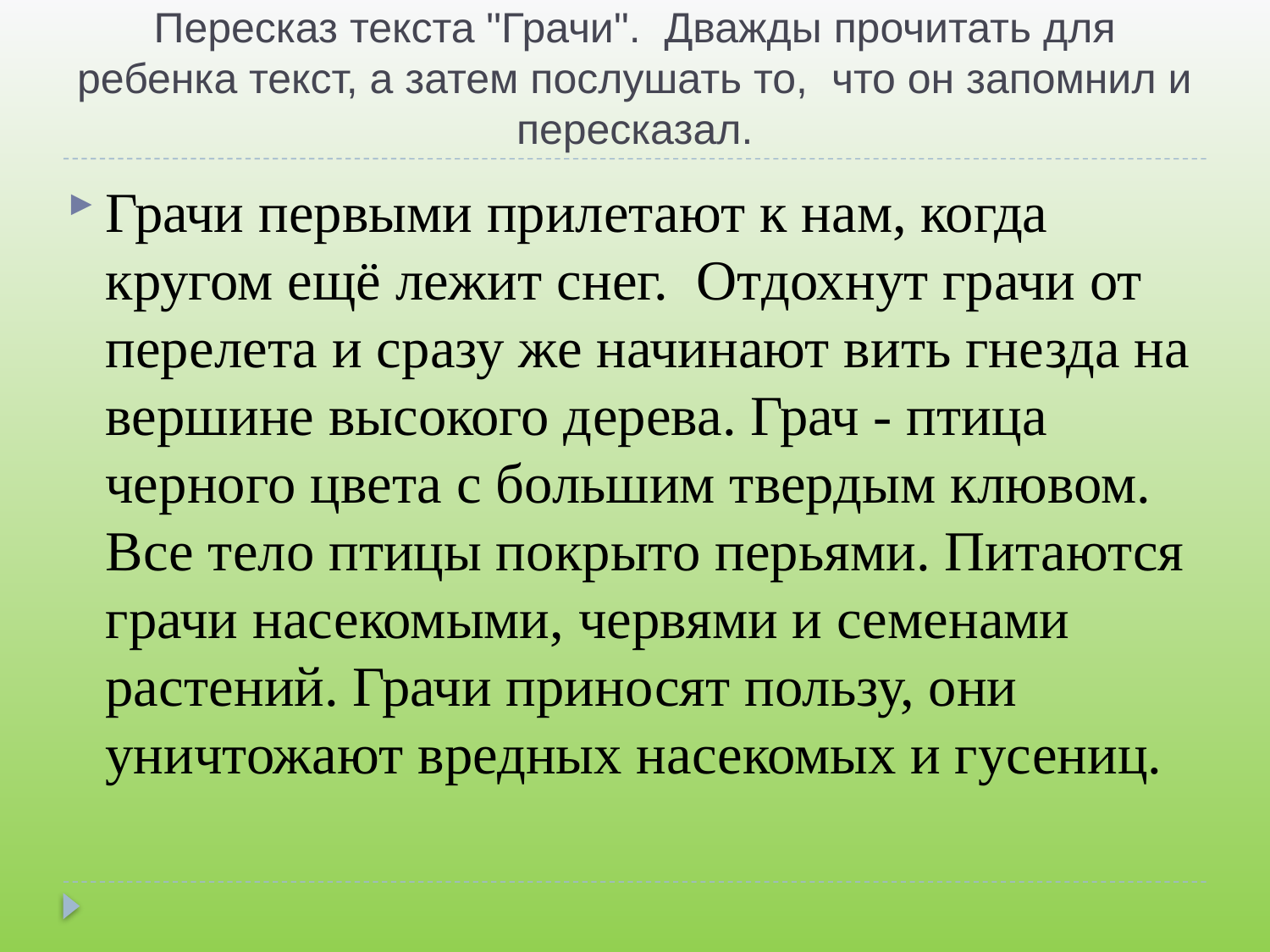

# Пересказ текста "Грачи".  Дважды прочитать для ребенка текст, а затем послушать то,  что он запомнил и пересказал.
Грачи первыми прилетают к нам, когда кругом ещё лежит снег.  Отдохнут грачи от перелета и сразу же начинают вить гнезда на вершине высокого дерева. Грач - птица черного цвета с большим твердым клювом. Все тело птицы покрыто перьями. Питаются грачи насекомыми, червями и семенами растений. Грачи приносят пользу, они уничтожают вредных насекомых и гусениц.